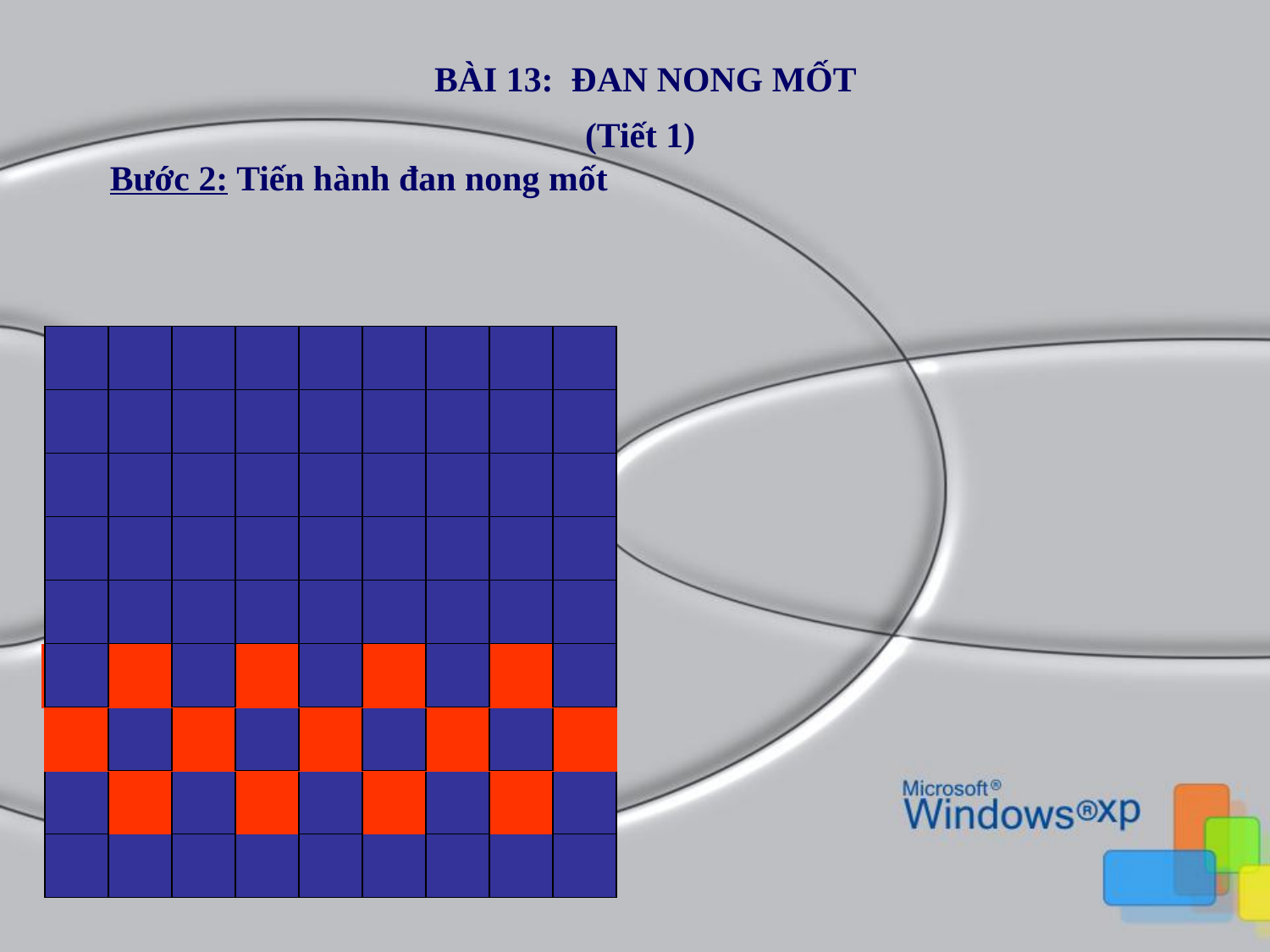

BÀI 13:  ĐAN NONG MỐT
(Tiết 1)
Bước 2: Tiến hành đan nong mốt